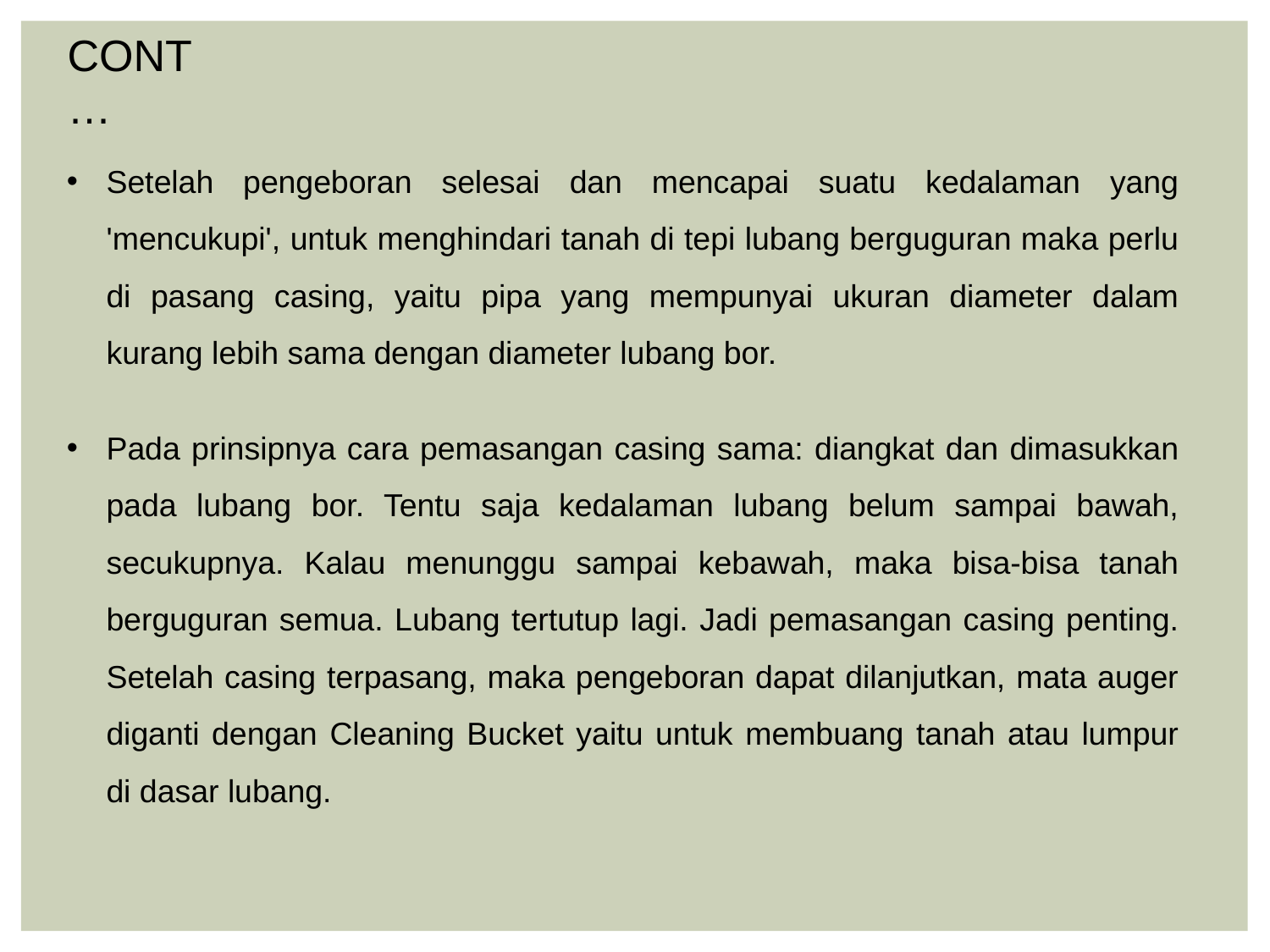

CONT…
Setelah pengeboran selesai dan mencapai suatu kedalaman yang 'mencukupi', untuk menghindari tanah di tepi lubang berguguran maka perlu di pasang casing, yaitu pipa yang mempunyai ukuran diameter dalam kurang lebih sama dengan diameter lubang bor.

Pada prinsipnya cara pemasangan casing sama: diangkat dan dimasukkan pada lubang bor. Tentu saja kedalaman lubang belum sampai bawah, secukupnya. Kalau menunggu sampai kebawah, maka bisa-bisa tanah berguguran semua. Lubang tertutup lagi. Jadi pemasangan casing penting. Setelah casing terpasang, maka pengeboran dapat dilanjutkan, mata auger diganti dengan Cleaning Bucket yaitu untuk membuang tanah atau lumpur di dasar lubang.